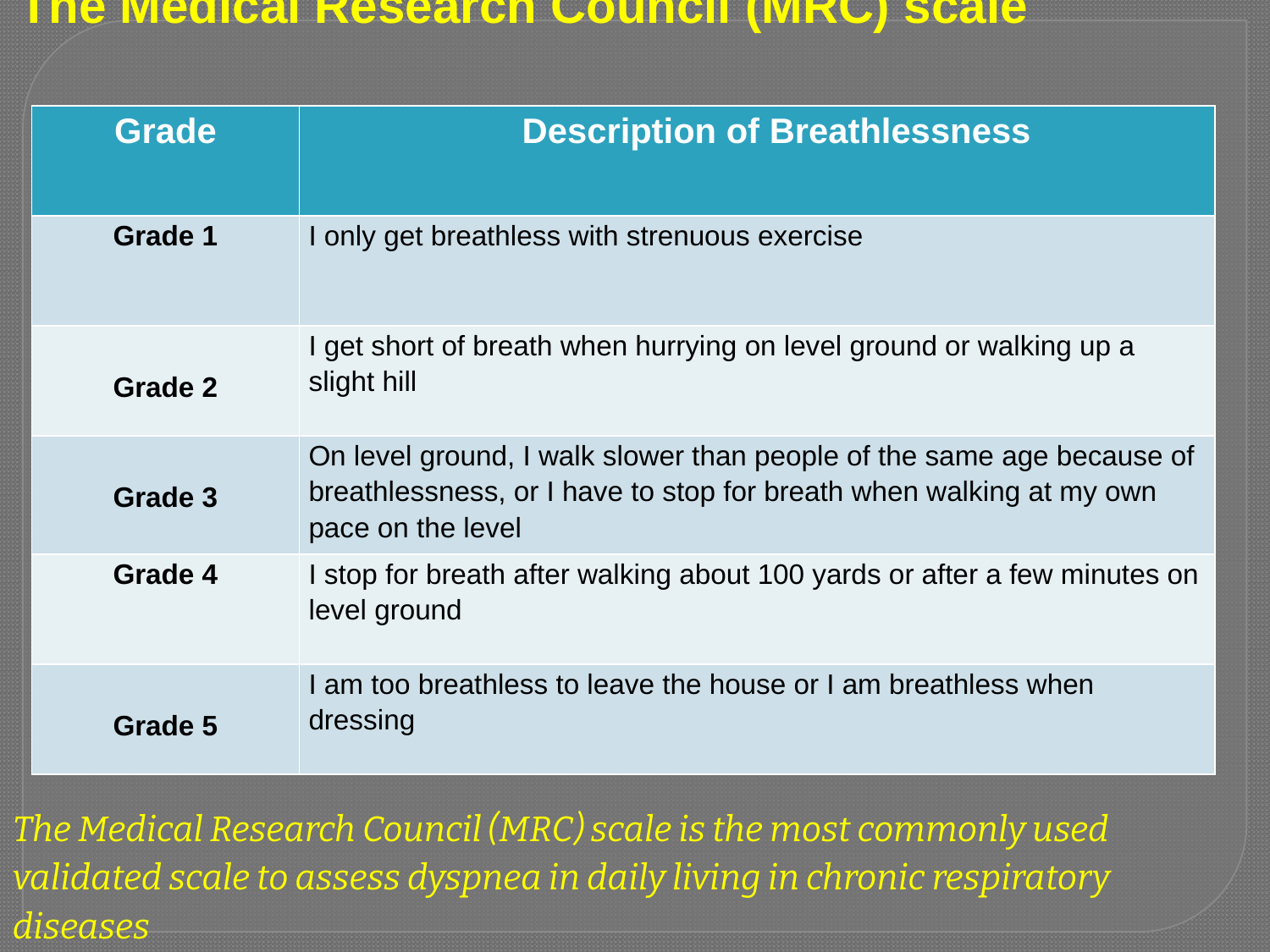

# The Medical Research Council (MRC) scale The Medical Research Council (MRC) scale is the most commonly used validated scale to assess dyspnea in daily living in chronic respiratory diseases
| Grade | Description of Breathlessness |
| --- | --- |
| Grade 1 | I only get breathless with strenuous exercise |
| Grade 2 | I get short of breath when hurrying on level ground or walking up a slight hill |
| Grade 3 | On level ground, I walk slower than people of the same age because of breathlessness, or I have to stop for breath when walking at my own pace on the level |
| Grade 4 | I stop for breath after walking about 100 yards or after a few minutes on level ground |
| Grade 5 | I am too breathless to leave the house or I am breathless when dressing |